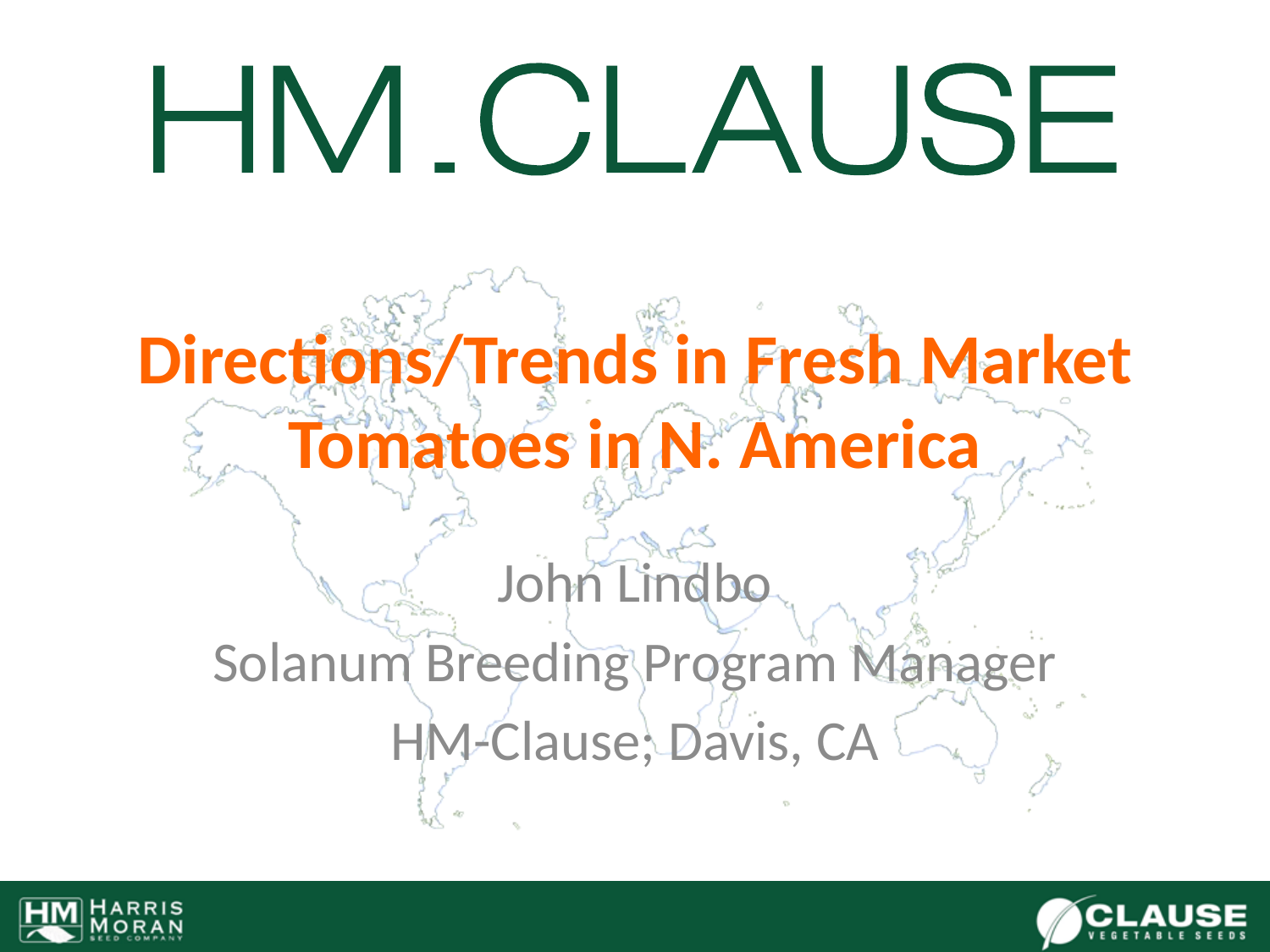

# Directions/Trends in Fresh Market Tomatoes in N. America
John Lindbo
Solanum Breeding Program Manager
HM-Clause; Davis, CA